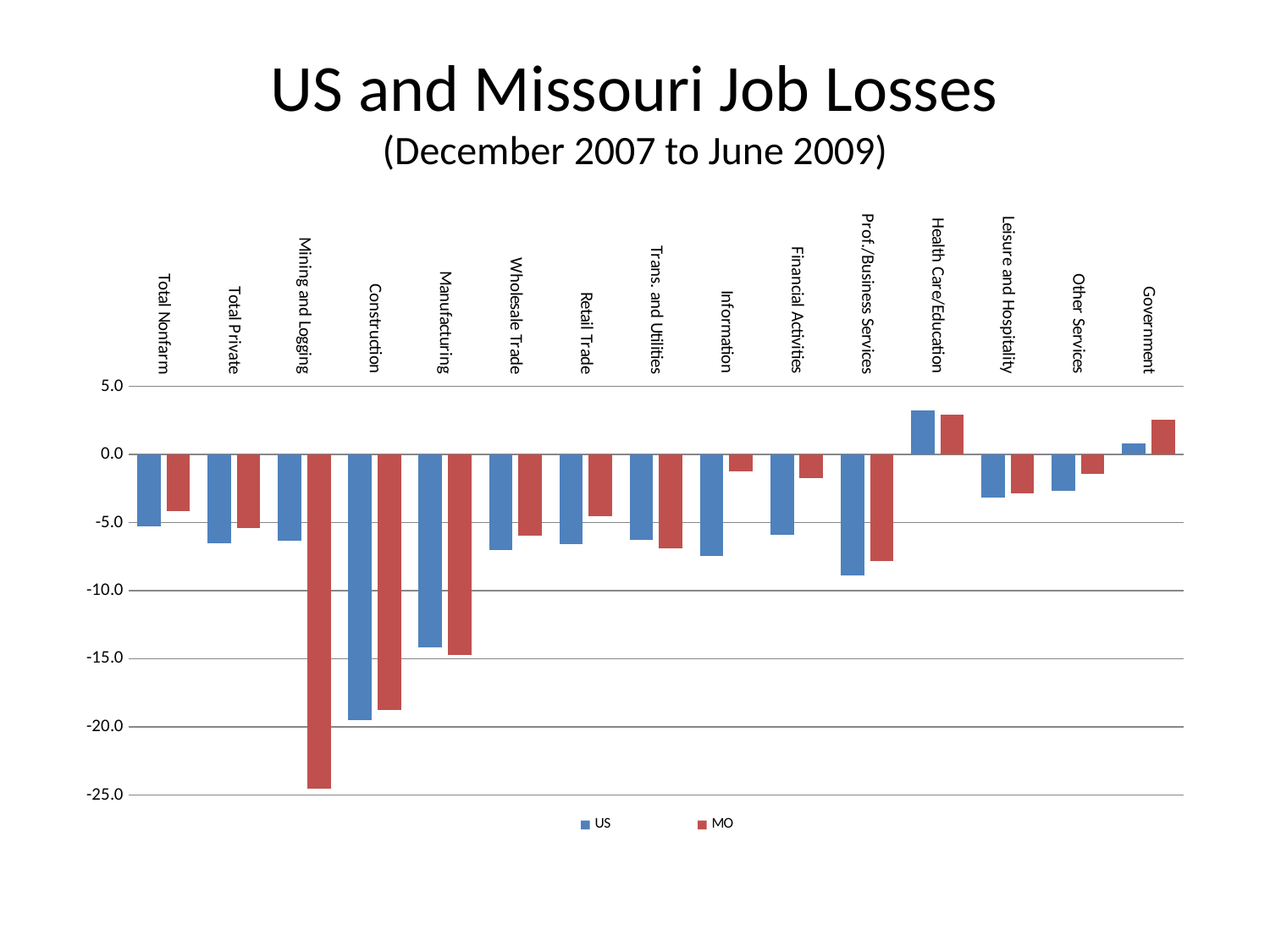

# US and Missouri Job Losses (December 2007 to June 2009)

### Chart

| Category |  |  |
|---|---|---|
| Total Nonfarm | -5.299707867286203 | -4.1498373664081205 |
| Total Private | -6.488483568968791 | -5.406208858877989 |
| Mining and Logging | -6.3599458728010765 | -24.56140350877187 |
| Construction | -19.51675343745829 | -18.75 |
| Manufacturing | -14.16290252076352 | -14.709851551956815 |
|      Wholesale Trade | -7.0360248447204965 | -5.980861244019147 |
|      Retail Trade | -6.556429232192414 | -4.526748971193416 |
|      Trans. and Utilities | -6.287460336114702 | -6.922357343311506 |
| Information | -7.476017201455508 | -1.246105919003116 |
| Financial Activities | -5.895223046067827 | -1.7469879518072324 |
| Prof./Business Services | -8.852695141543423 | -7.802874743326478 |
| Health Care/Education | 3.265262136968582 | 2.9358743239763068 |
| Leisure and Hospitality | -3.176948651643879 | -2.8419182948490227 |
| Other Services | -2.6659412404787814 | -1.41548709408826 |
| Government | 0.8401483666264477 | 2.528216704288939 |